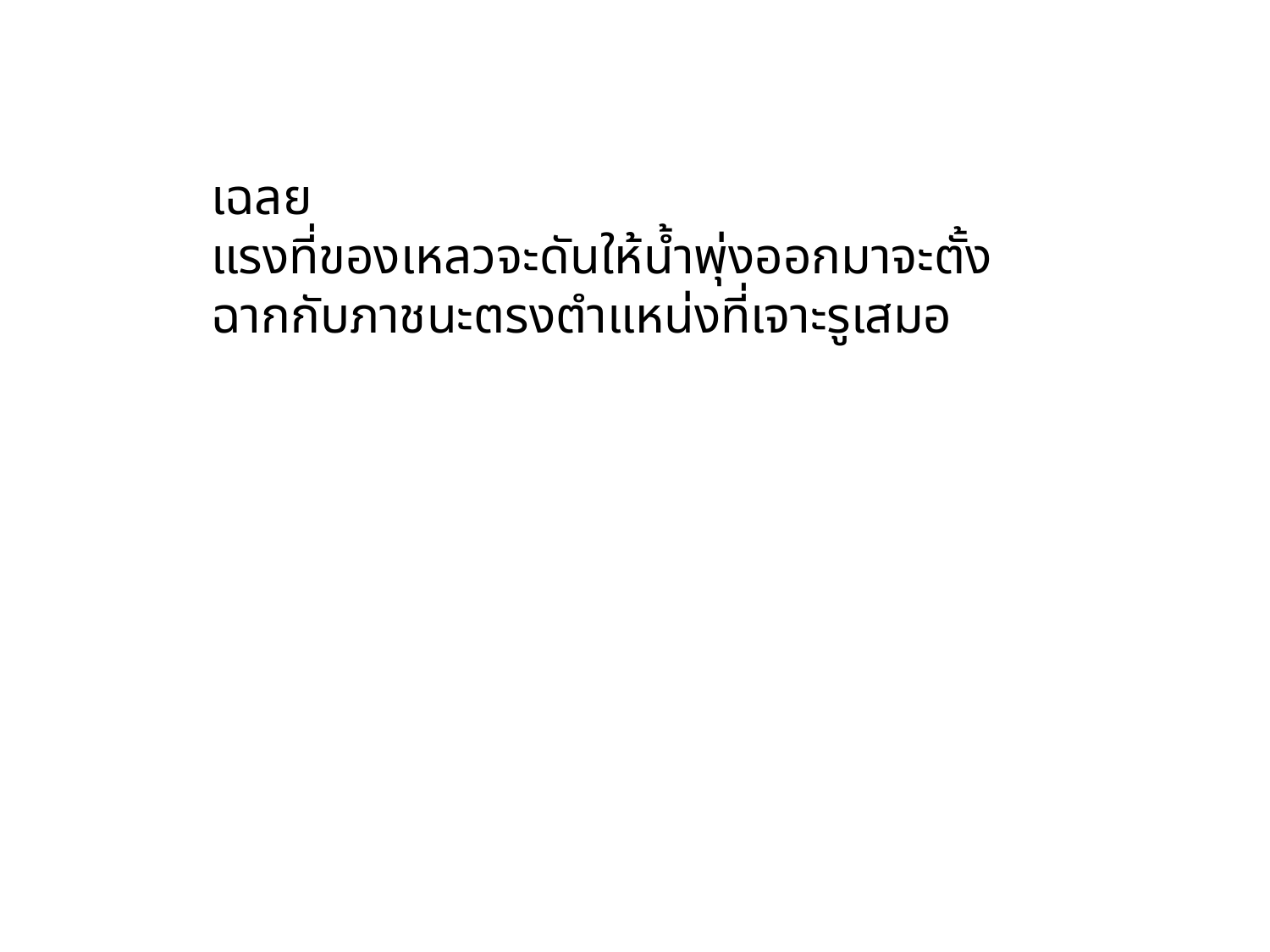

เฉลย
แรงที่ของเหลวจะดันให้น้ำพุ่งออกมาจะตั้งฉากกับภาชนะตรงตำแหน่งที่เจาะรูเสมอ